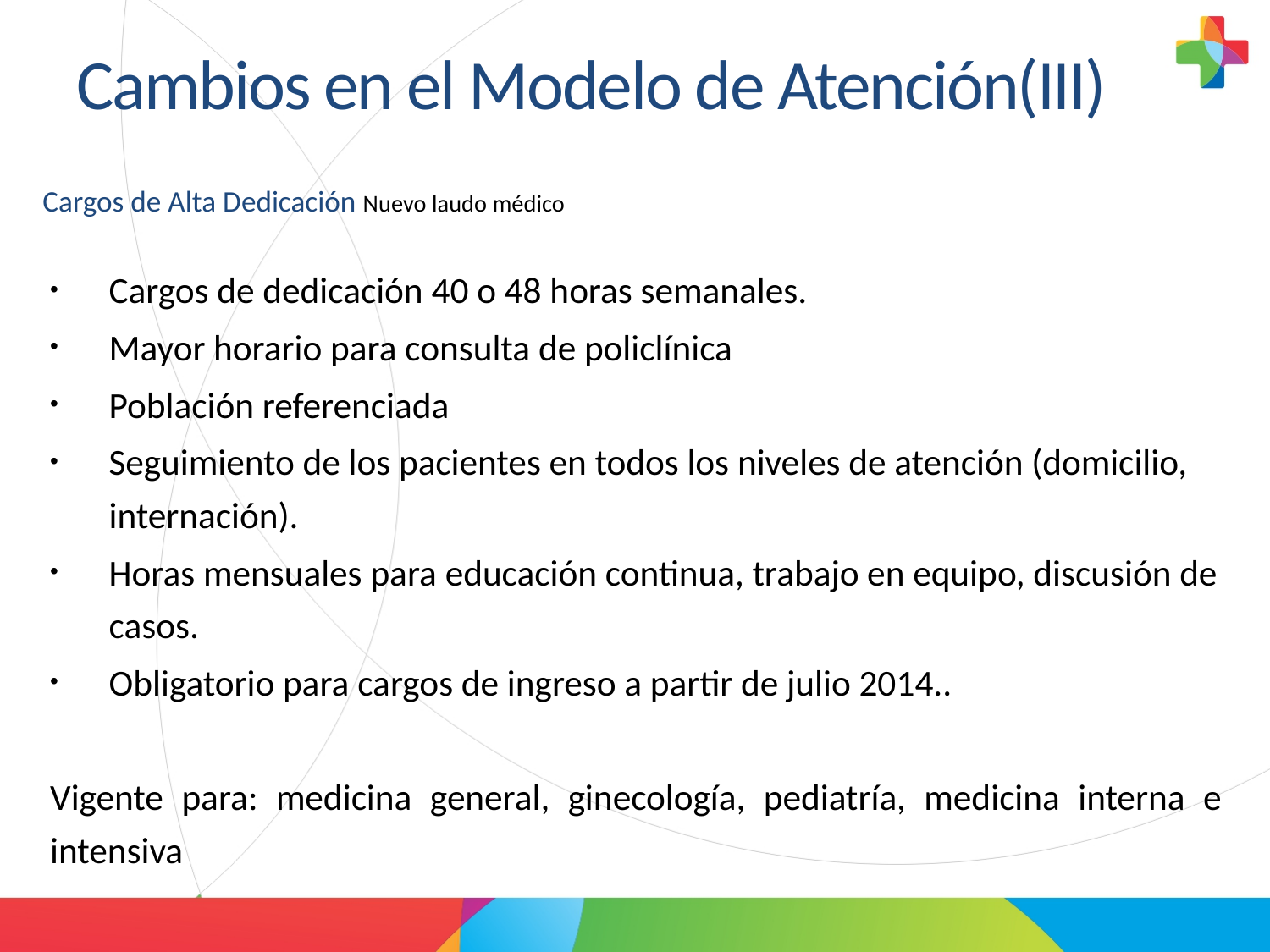

# Cambios en el Modelo de Atención(III)
Cargos de Alta Dedicación Nuevo laudo médico

Cargos de dedicación 40 o 48 horas semanales.
Mayor horario para consulta de policlínica
Población referenciada
Seguimiento de los pacientes en todos los niveles de atención (domicilio, internación).
Horas mensuales para educación continua, trabajo en equipo, discusión de casos.
Obligatorio para cargos de ingreso a partir de julio 2014..

Vigente para: medicina general, ginecología, pediatría, medicina interna e intensiva